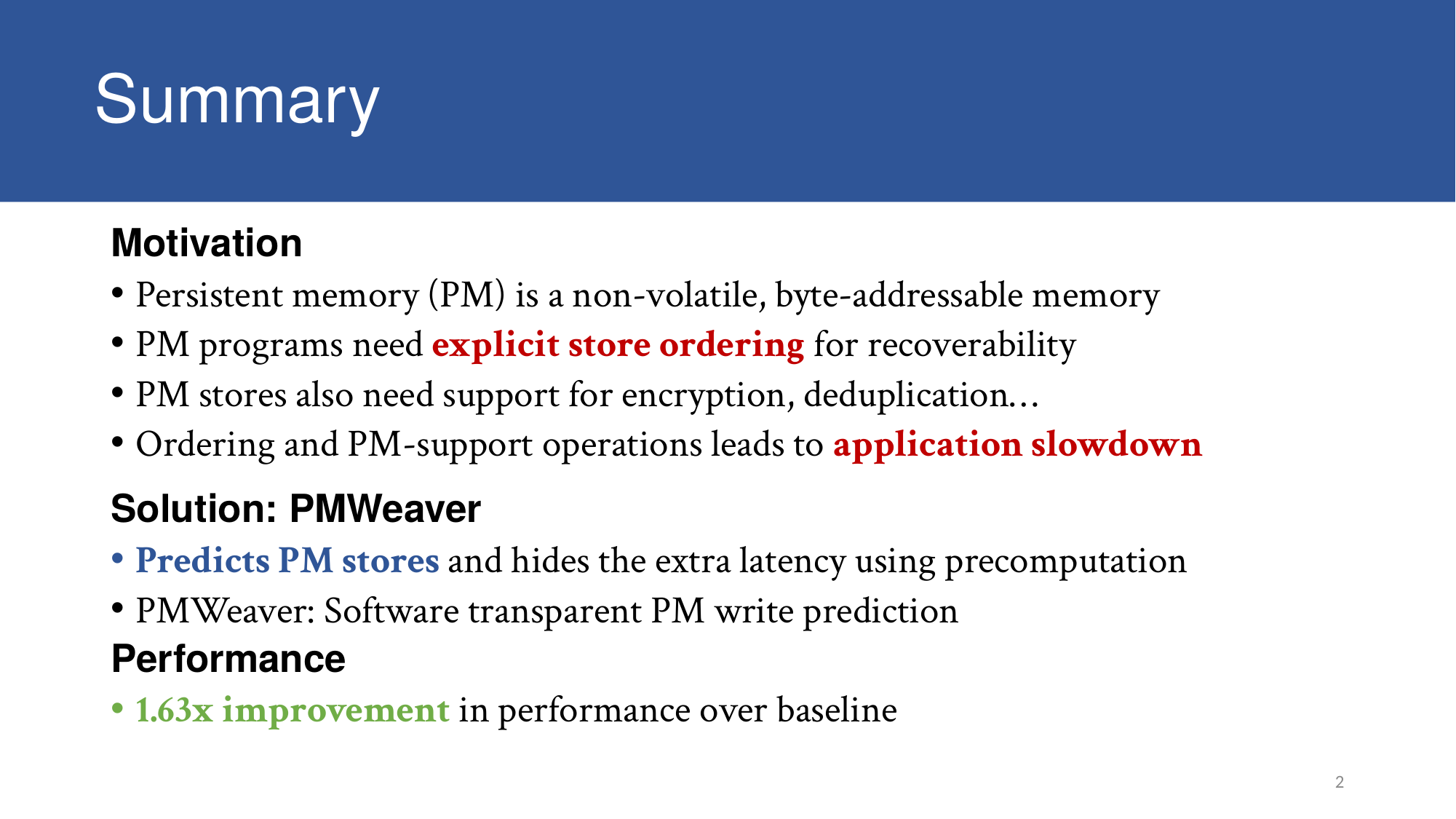

# Summary
Motivation
Persistent memory (PM) is a non-volatile, byte-addressable memory
PM programs need explicit store ordering for recoverability
PM stores also need support for encryption, deduplication…
Ordering and PM-support operations leads to application slowdown
Solution: PMWeaver
Predicts PM stores and hides the extra latency using precomputation
PMWeaver: Software transparent PM write prediction
Performance
1.63x improvement in performance over baseline

2